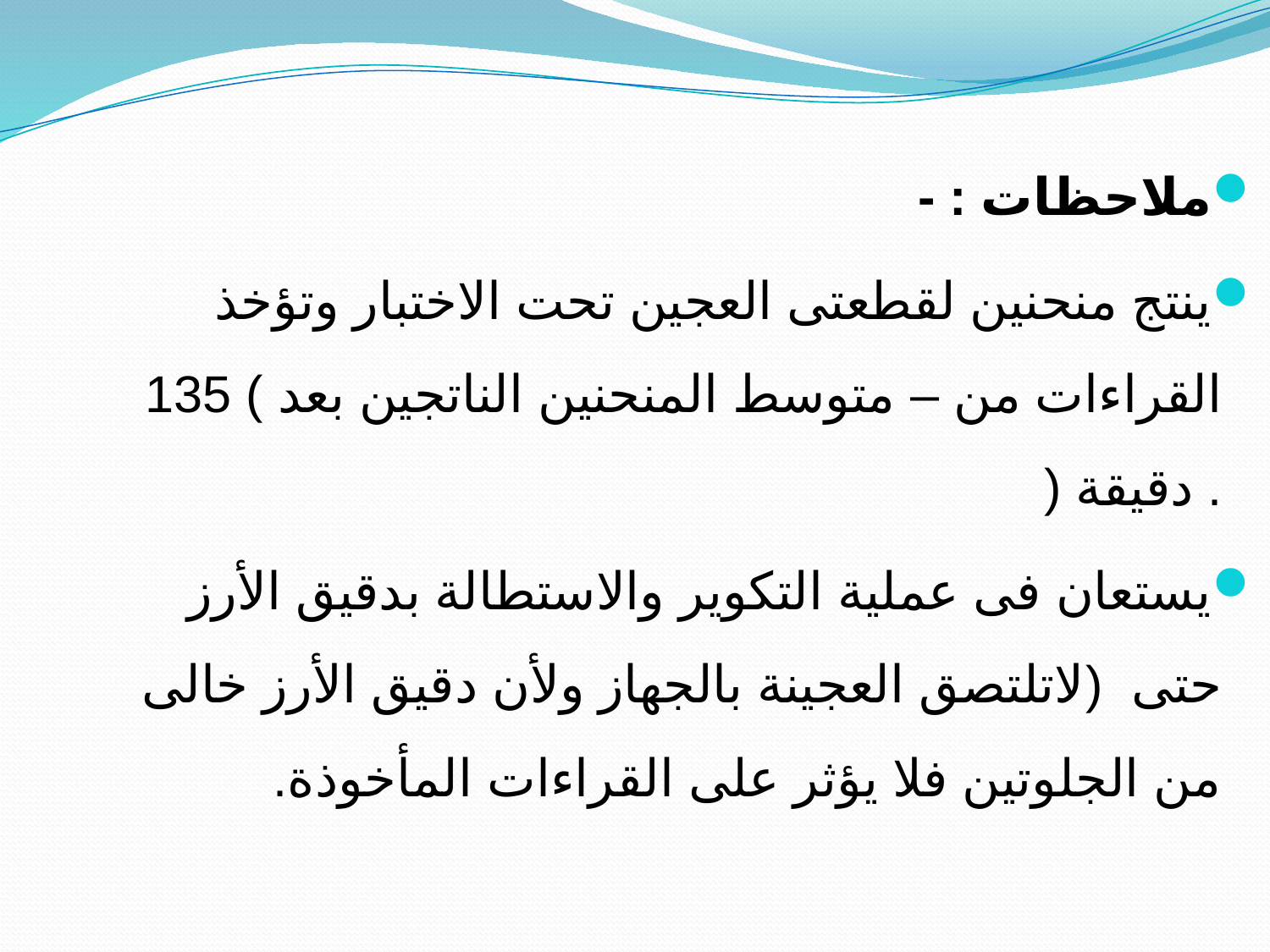

ملاحظات : -
ينتج منحنين لقطعتى العجين تحت الاختبار وتؤخذ القراءات من – متوسط المنحنين الناتجين بعد ) 135 . دقيقة (
يستعان فى عملية التكوير والاستطالة بدقيق الأرز حتى  (لاتلتصق العجينة بالجهاز ولأن دقيق الأرز خالى من الجلوتين فلا يؤثر على القراءات المأخوذة.